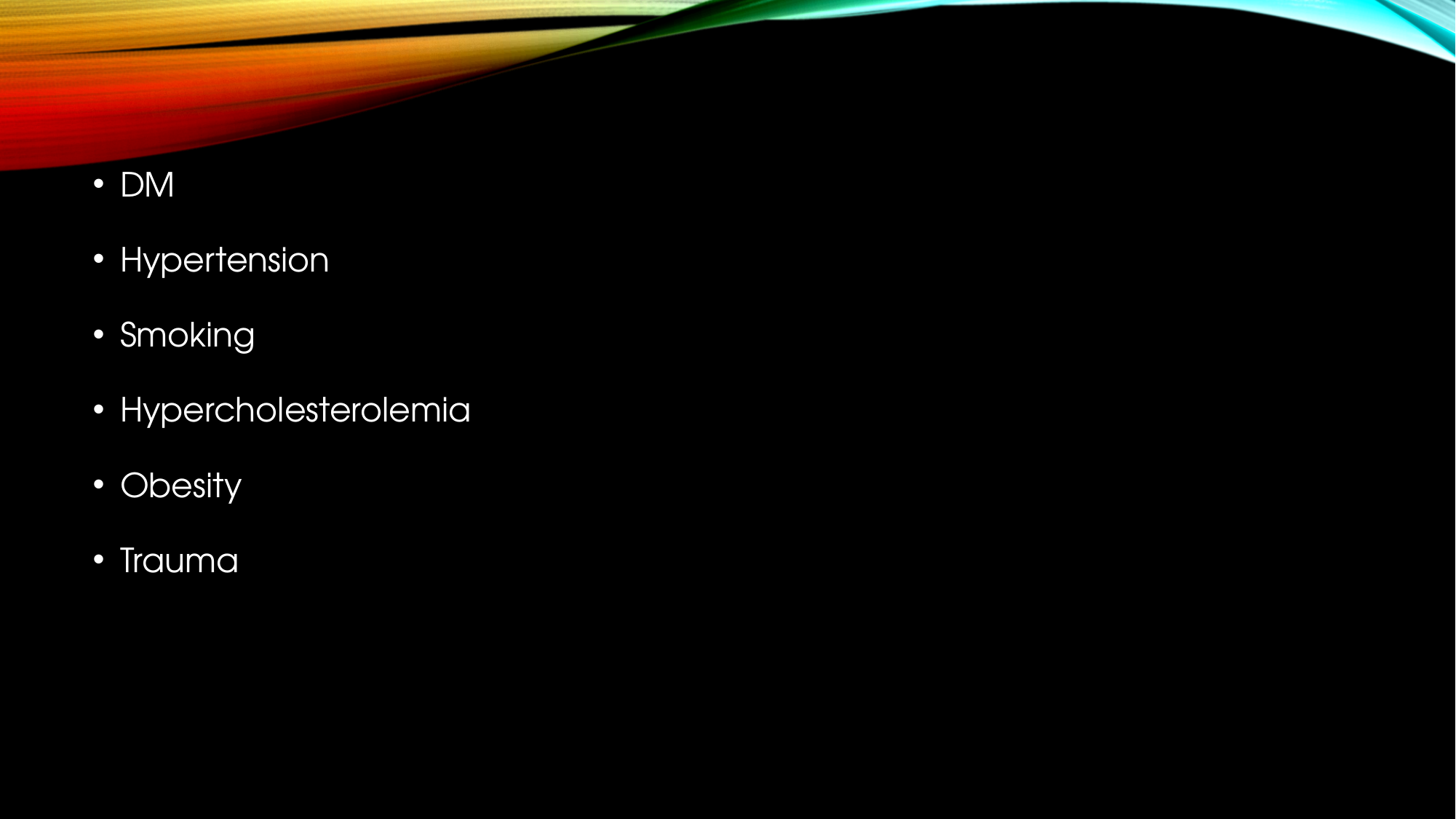

#
DM
Hypertension
Smoking
Hypercholesterolemia
Obesity
Trauma